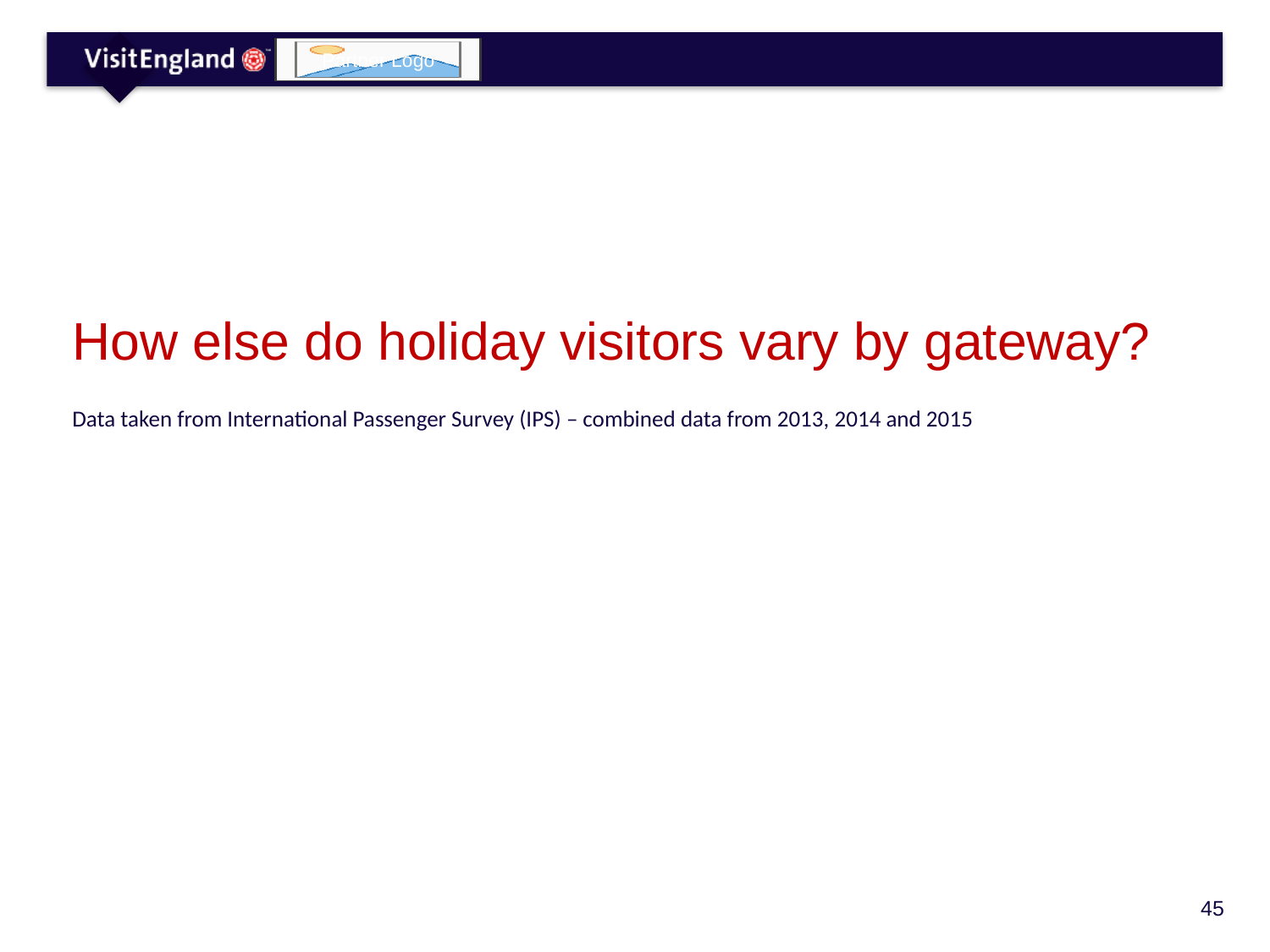

# How else do holiday visitors vary by gateway?
Data taken from International Passenger Survey (IPS) – combined data from 2013, 2014 and 2015